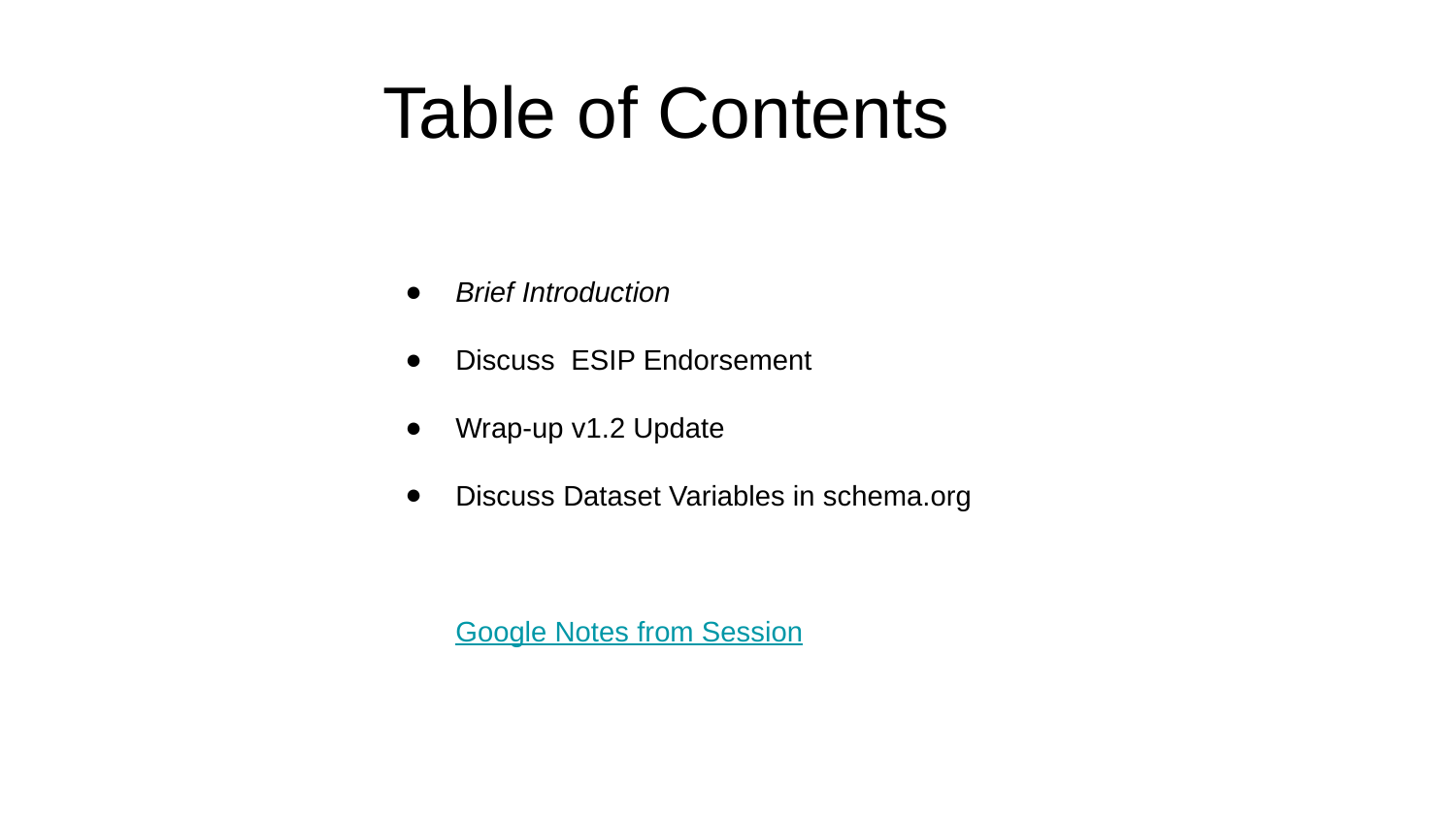

Table of Contents

Brief Introduction

Discuss  ESIP Endorsement
Wrap-up v1.2 Update
Discuss Dataset Variables in schema.org
Google Notes from Session